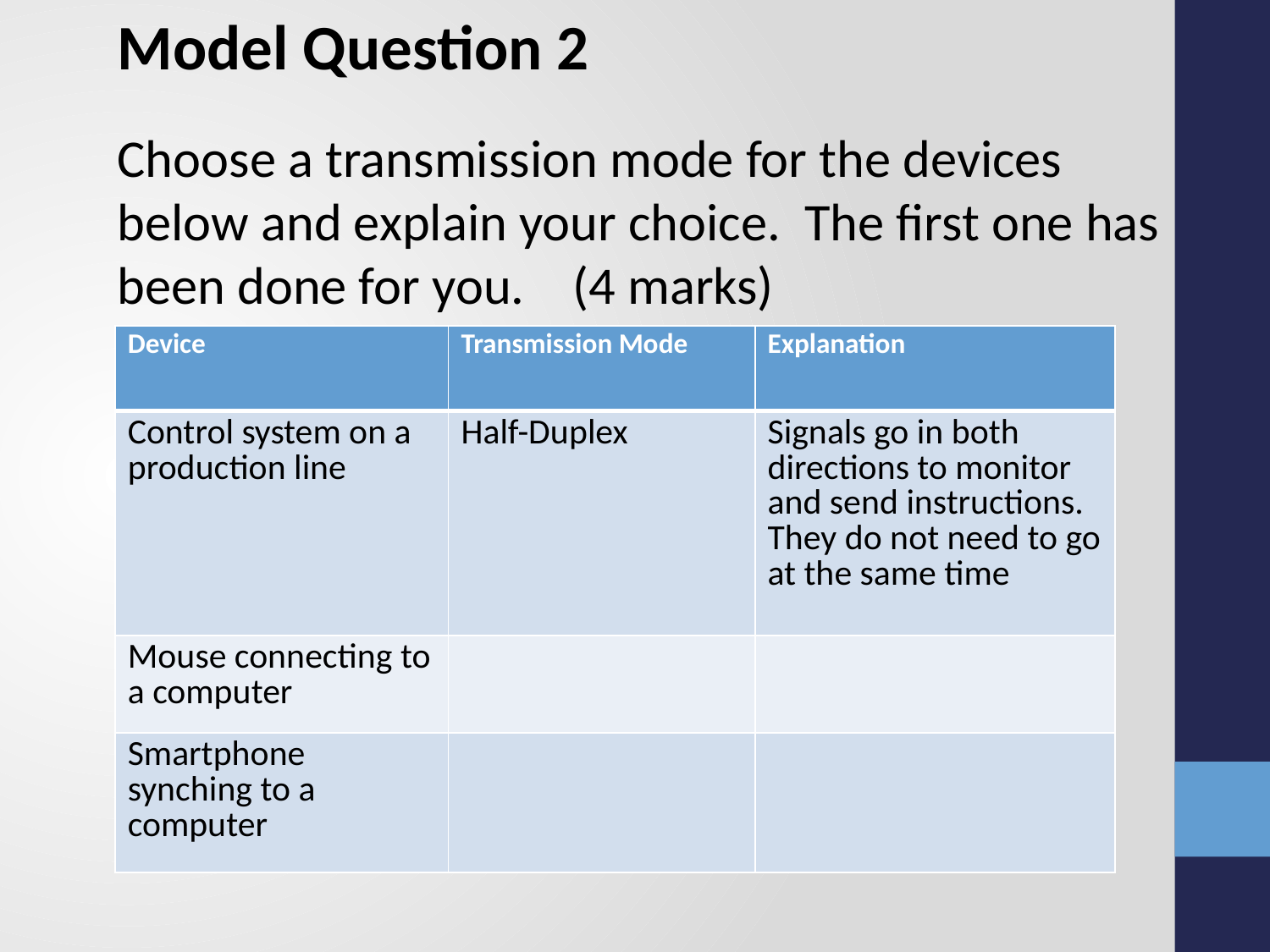

Model Question 2

Choose a transmission mode for the devices below and explain your choice.  The first one has been done for you.    (4 marks)
| Device | Transmission Mode | Explanation |
| --- | --- | --- |
| Control system on a production line | Half-Duplex | Signals go in both directions to monitor and send instructions. They do not need to go at the same time |
| Mouse connecting to a computer |  |  |
| Smartphone synching to a computer |  |  |